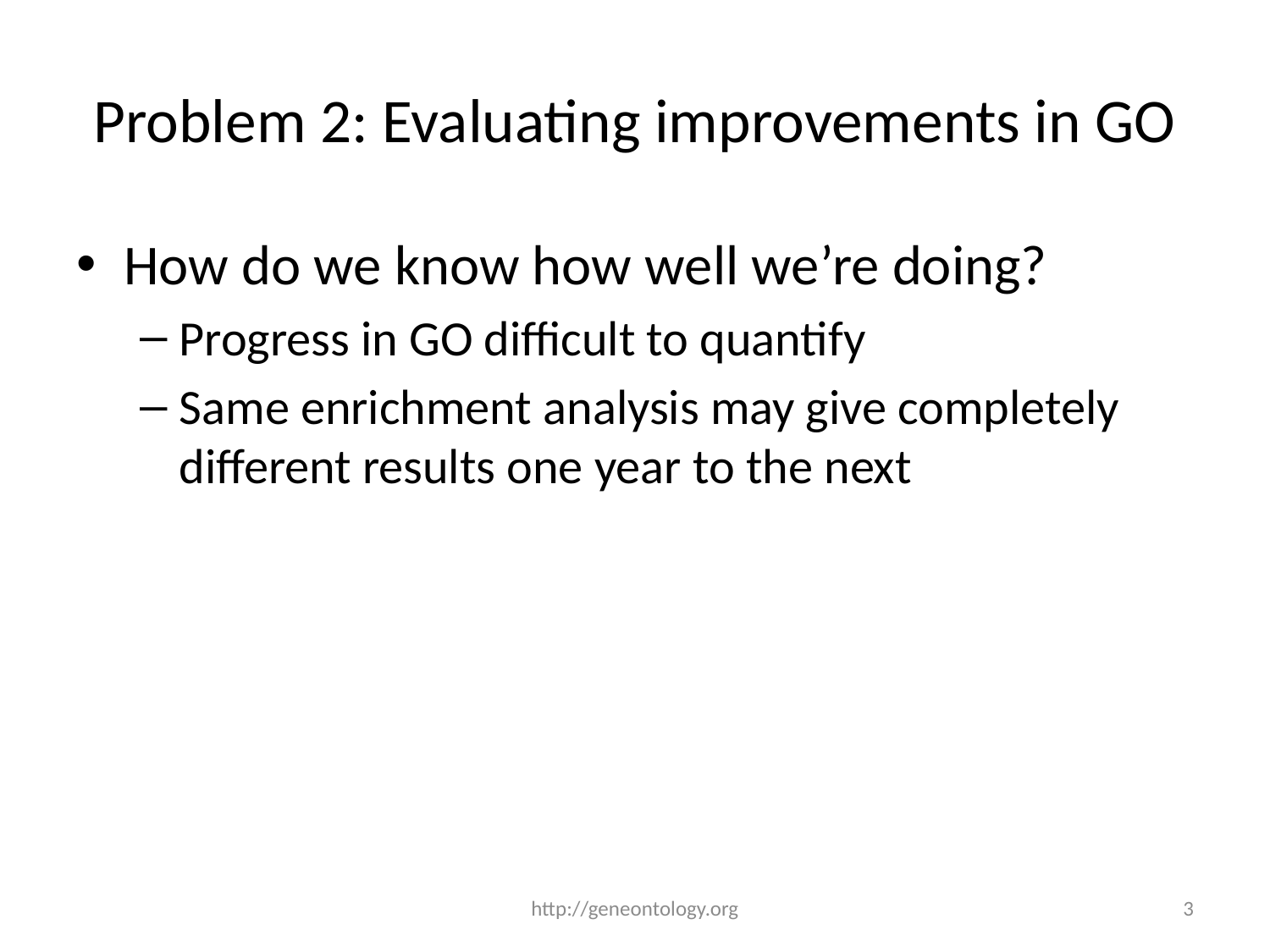

# Problem 2: Evaluating improvements in GO
How do we know how well we’re doing?
Progress in GO difficult to quantify
Same enrichment analysis may give completely different results one year to the next

http://geneontology.org
3